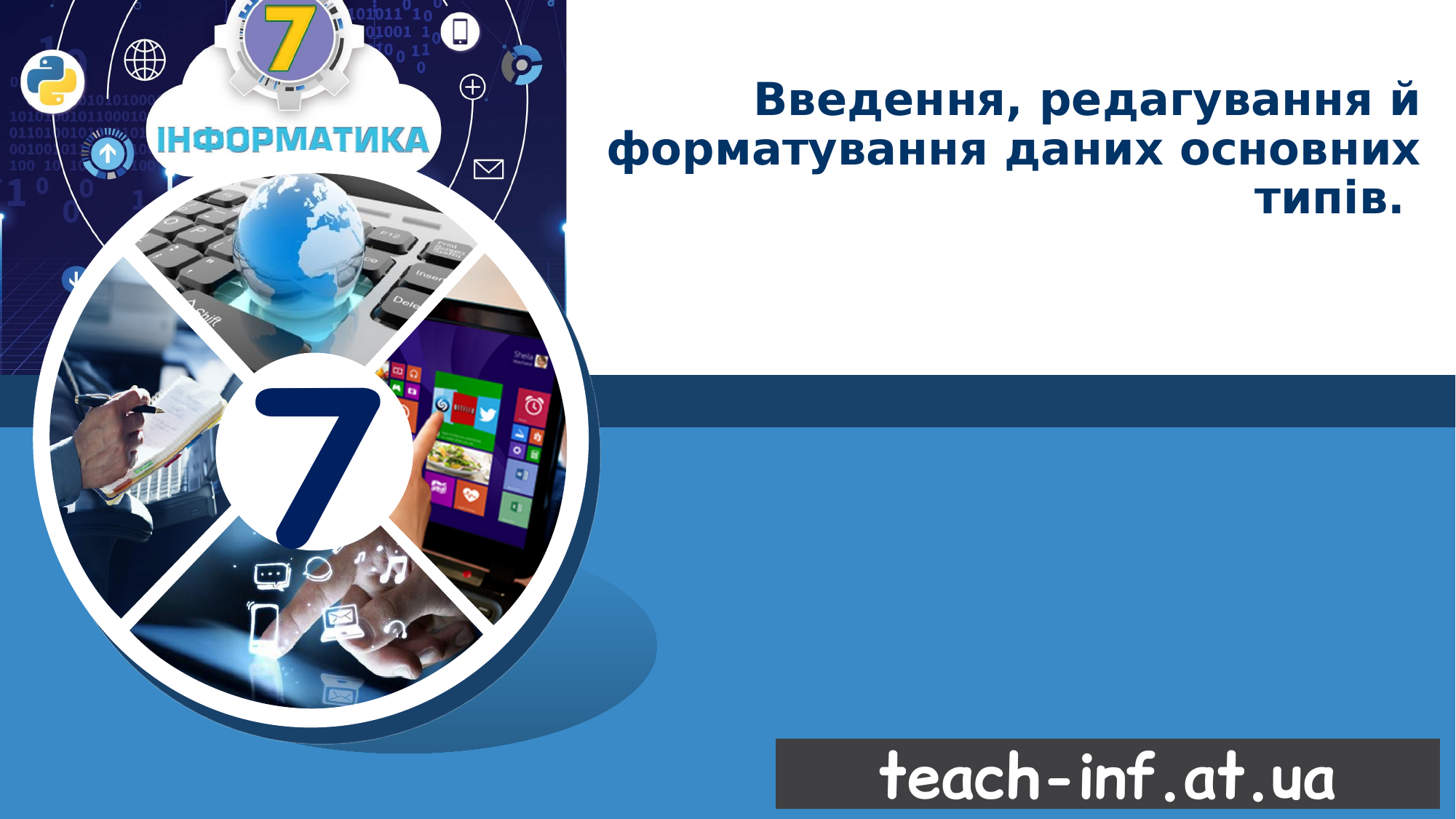

# Введення, редагування й форматування даних основних типів.